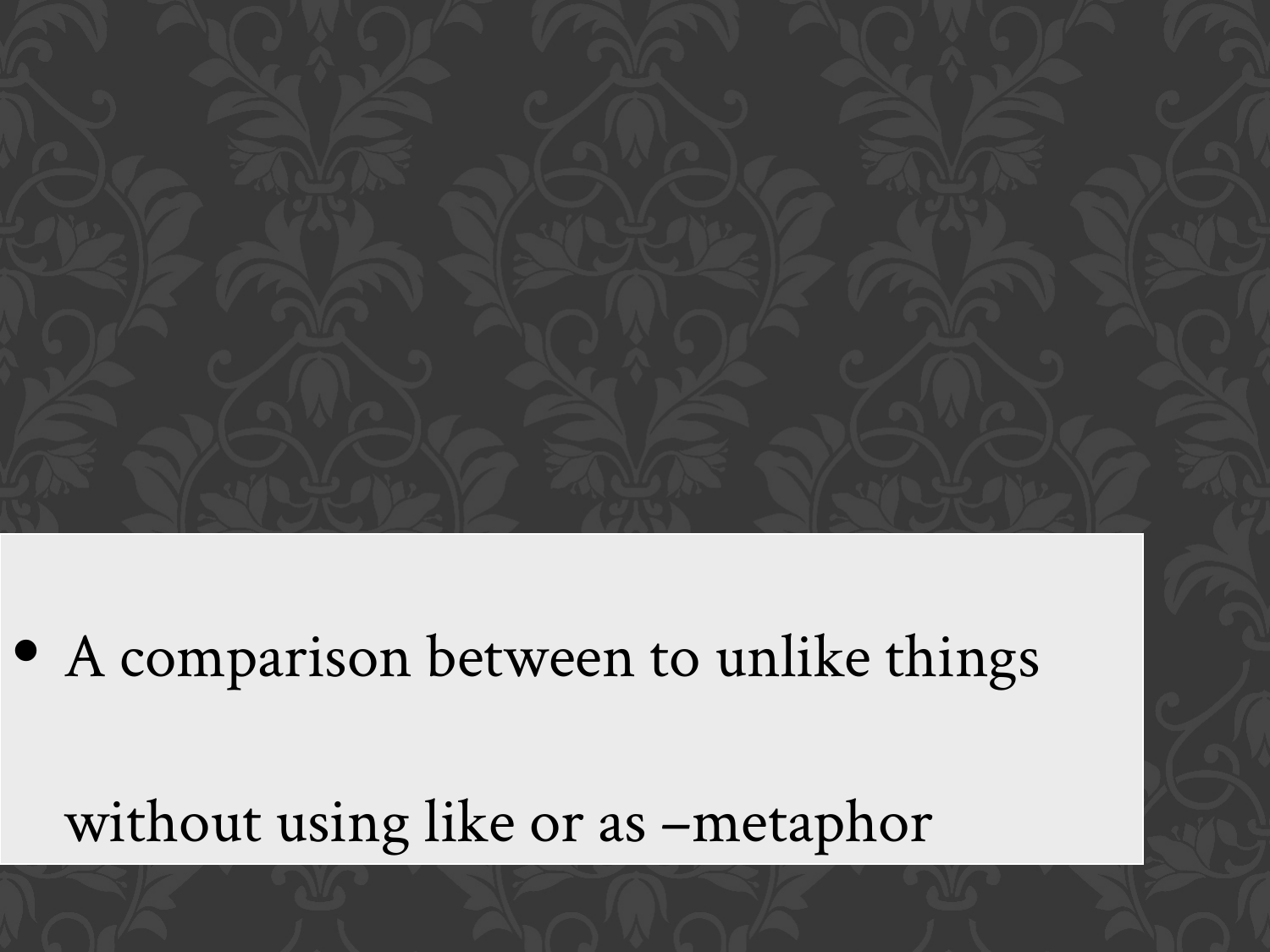

| A comparison between to unlike things without using like or as –metaphor |
| --- |